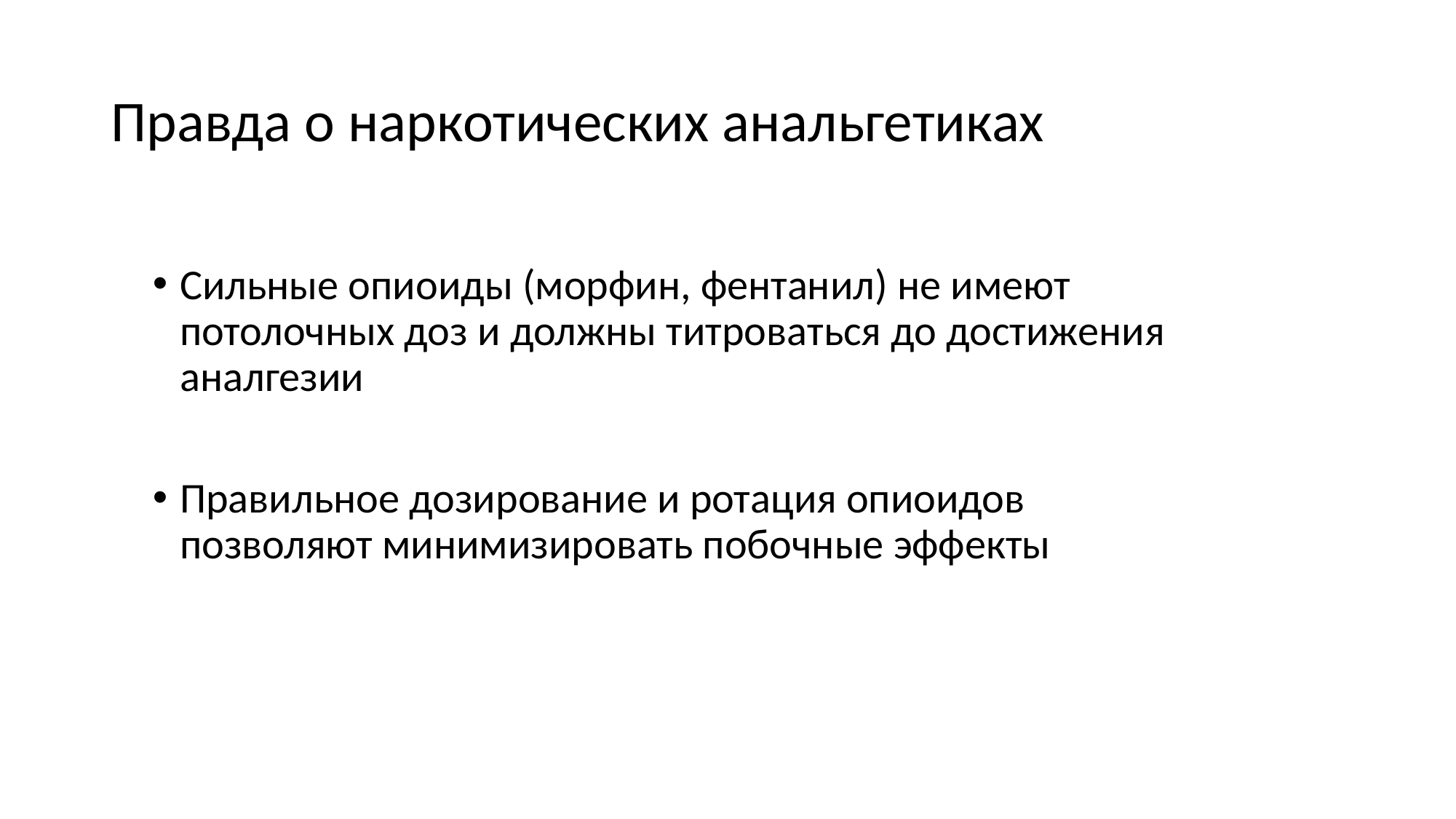

# Правда о наркотических анальгетиках

Сильные опиоиды (морфин, фентанил) не имеют потолочных доз и должны титроваться до достижения аналгезии

Правильное дозирование и ротация опиоидов позволяют минимизировать побочные эффекты